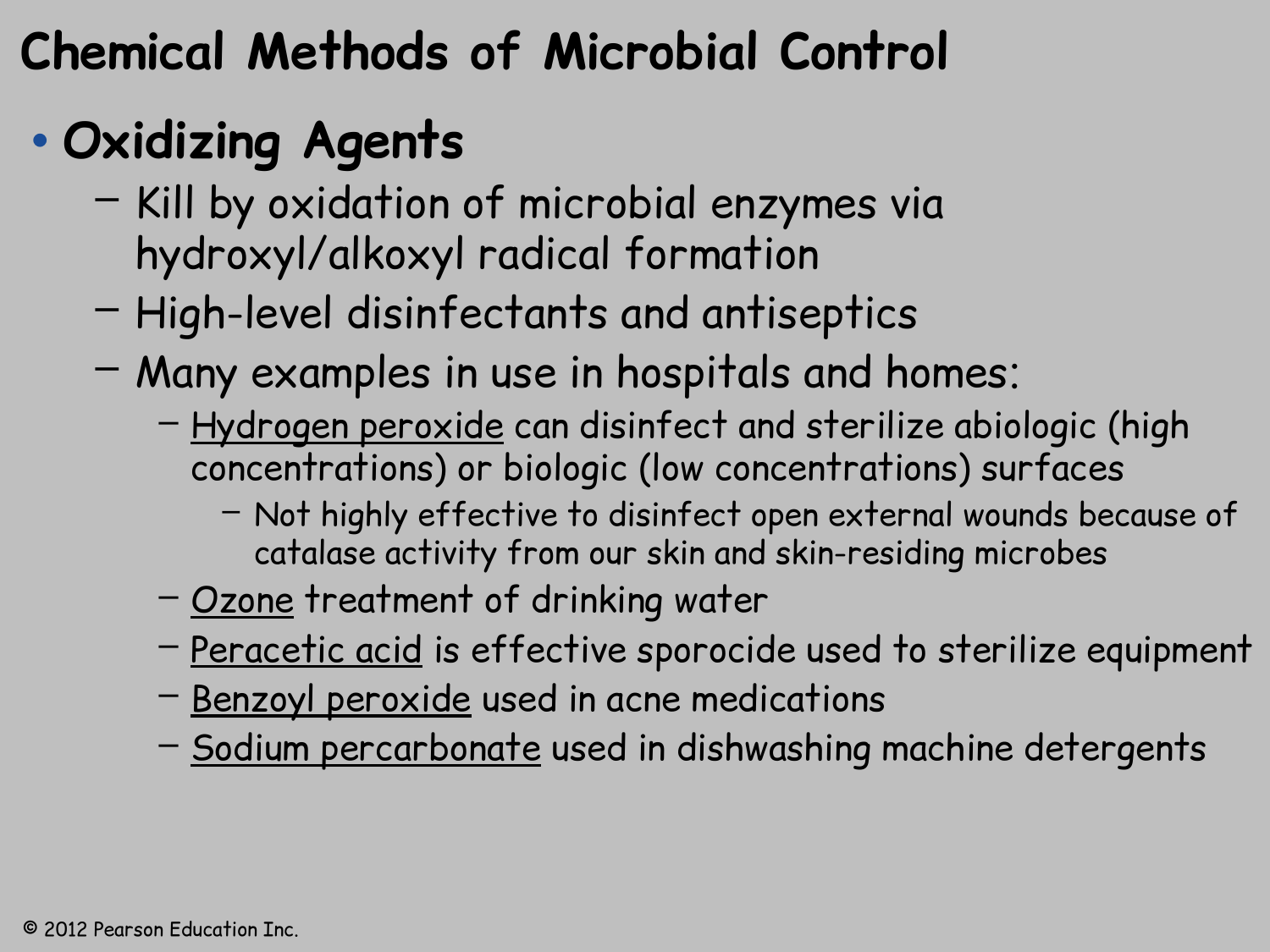

Chemical Methods of Microbial Control
Oxidizing Agents
Kill by oxidation of microbial enzymes via hydroxyl/alkoxyl radical formation
High-level disinfectants and antiseptics
Many examples in use in hospitals and homes:
Hydrogen peroxide can disinfect and sterilize abiologic (high concentrations) or biologic (low concentrations) surfaces
Not highly effective to disinfect open external wounds because of catalase activity from our skin and skin-residing microbes
Ozone treatment of drinking water
Peracetic acid is effective sporocide used to sterilize equipment
Benzoyl peroxide used in acne medications
Sodium percarbonate used in dishwashing machine detergents
© 2012 Pearson Education Inc.